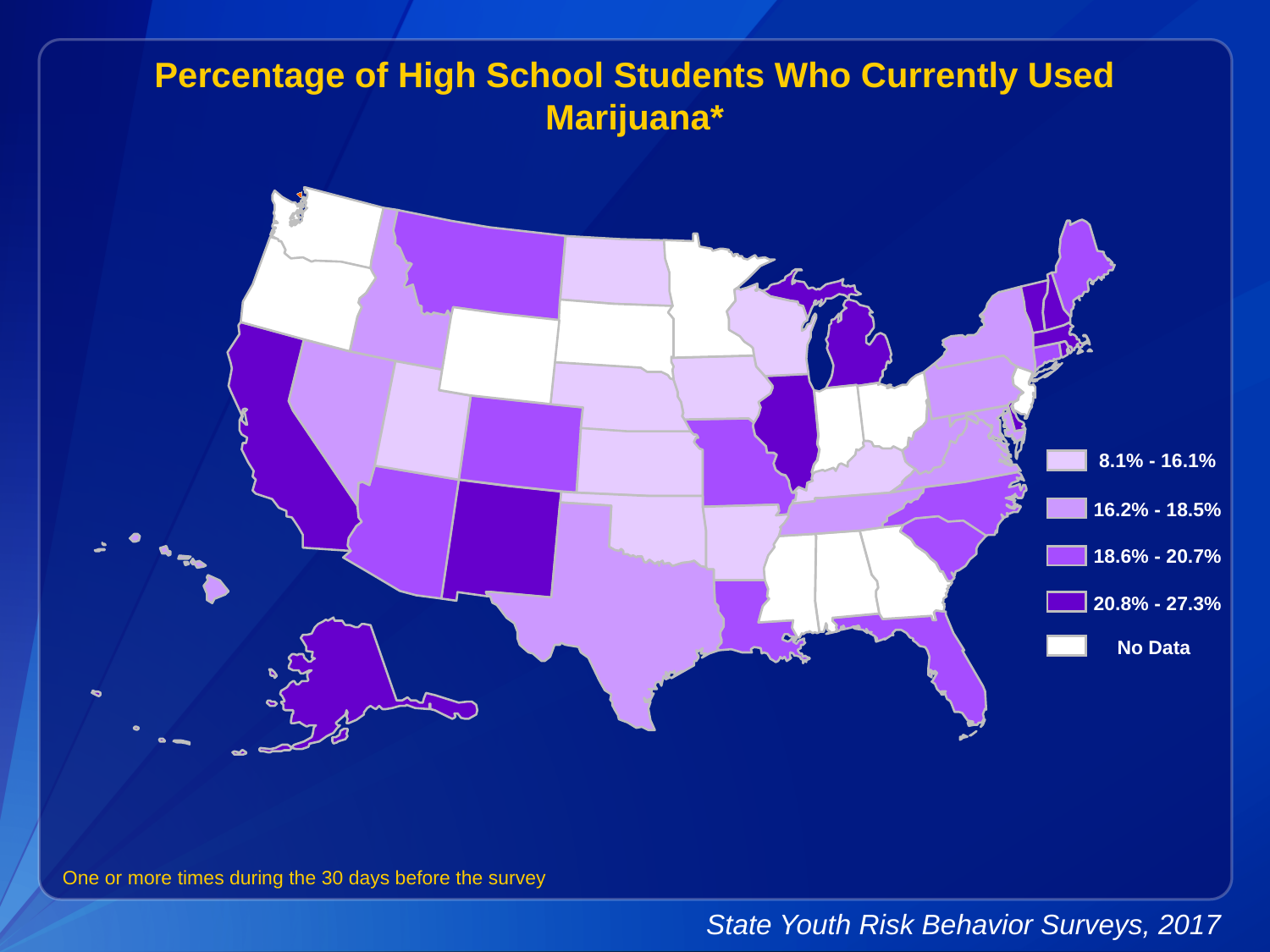

Percentage of High School Students Who Currently Used Marijuana*

8.1% - 16.1%

16.2% - 18.5%

18.6% - 20.7%

20.8% - 27.3%

No Data

One or more times during the 30 days before the survey
State Youth Risk Behavior Surveys, 2017